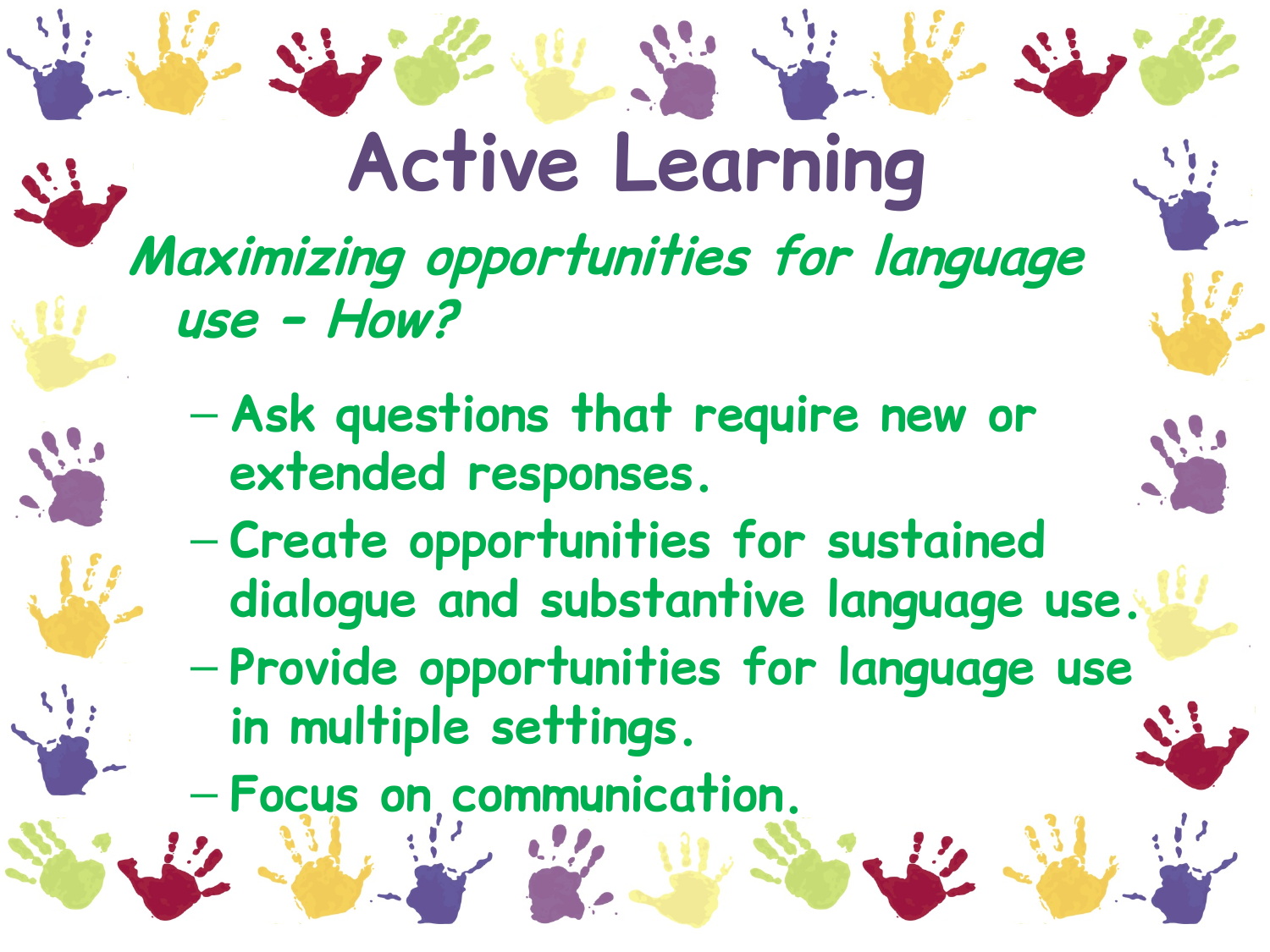

# Active Learning
Maximizing opportunities for language use – How?

Ask questions that require new or extended responses.
Create opportunities for sustained dialogue and substantive language use.
Provide opportunities for language use in multiple settings.
Focus on communication.